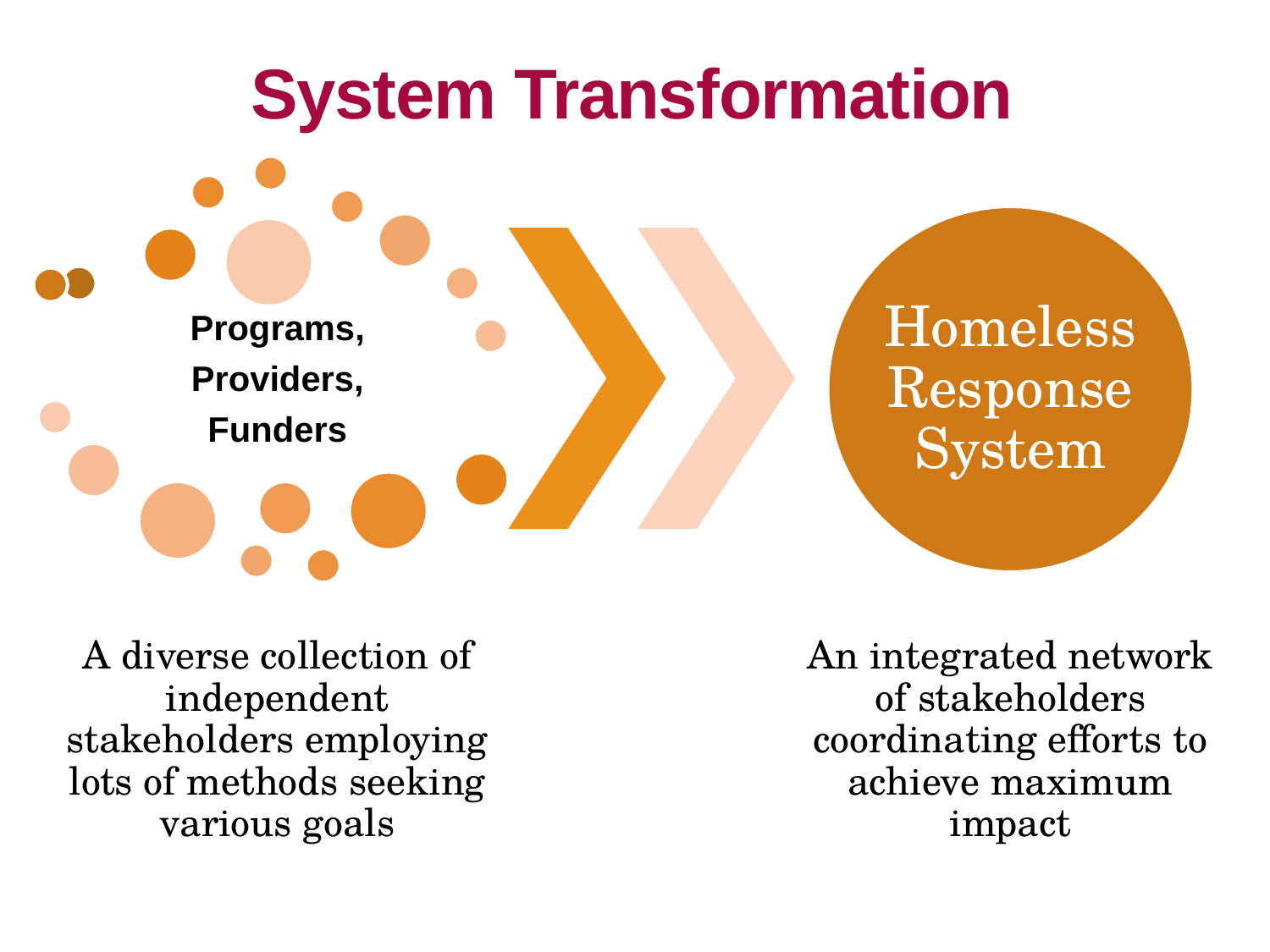

# System Transformation
Programs,
Providers,
Funders
A diverse collection of independent stakeholders employing lots of methods seeking various goals
Homeless Response System
An integrated network of stakeholders coordinating efforts to achieve maximum impact